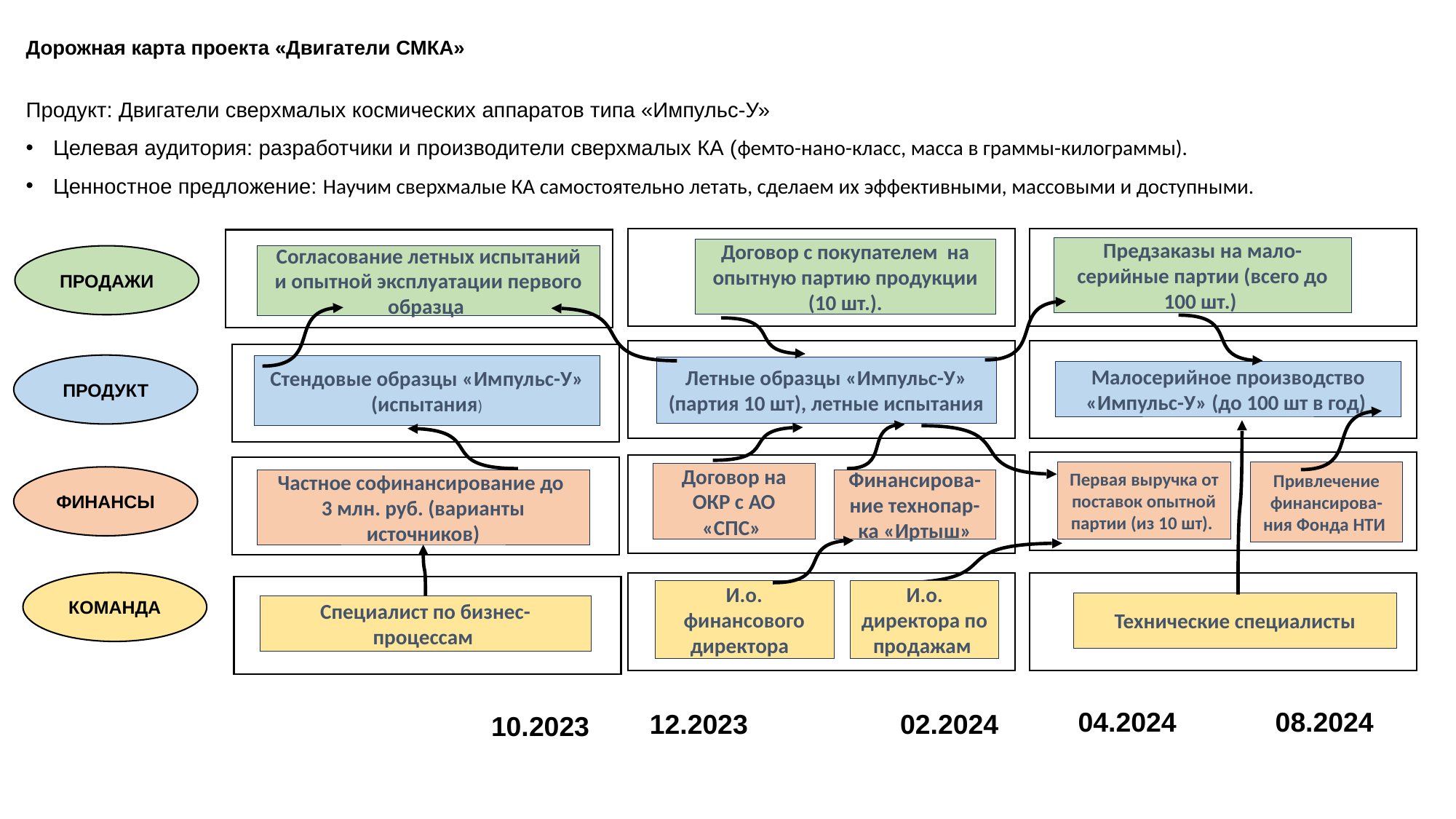

# Дорожная карта проекта «Двигатели СМКА»
Продукт: Двигатели сверхмалых космических аппаратов типа «Импульс-У»
Целевая аудитория: разработчики и производители сверхмалых КА (фемто-нано-класс, масса в граммы-килограммы).
Ценностное предложение: Научим сверхмалые КА самостоятельно летать, сделаем их эффективными, массовыми и доступными.

Предзаказы на мало- серийные партии (всего до 100 шт.)
Договор с покупателем  на опытную партию продукции (10 шт.).
Согласование летных испытаний и опытной эксплуатации первого образца
ПРОДАЖИ

ПРОДУКТ
Стендовые образцы «Импульс-У» (испытания)
Летные образцы «Импульс-У» (партия 10 шт), летные испытания
Малосерийное производство «Импульс-У» (до 100 шт в год)

Первая выручка от поставок опытной партии (из 10 шт).
Привлечение финансирова-ния Фонда НТИ
Договор на ОКР с АО «СПС»
ФИНАНСЫ
Частное софинансирование до
3 млн. руб. (варианты источников)
Финансирова-ние технопар-ка «Иртыш»
КОМАНДА

И.о. финансового директора
И.о. директора по продажам
Технические специалисты
Специалист по бизнес-процессам
04.2024             08.2024
12.2023                    02.2024
                              10.2023